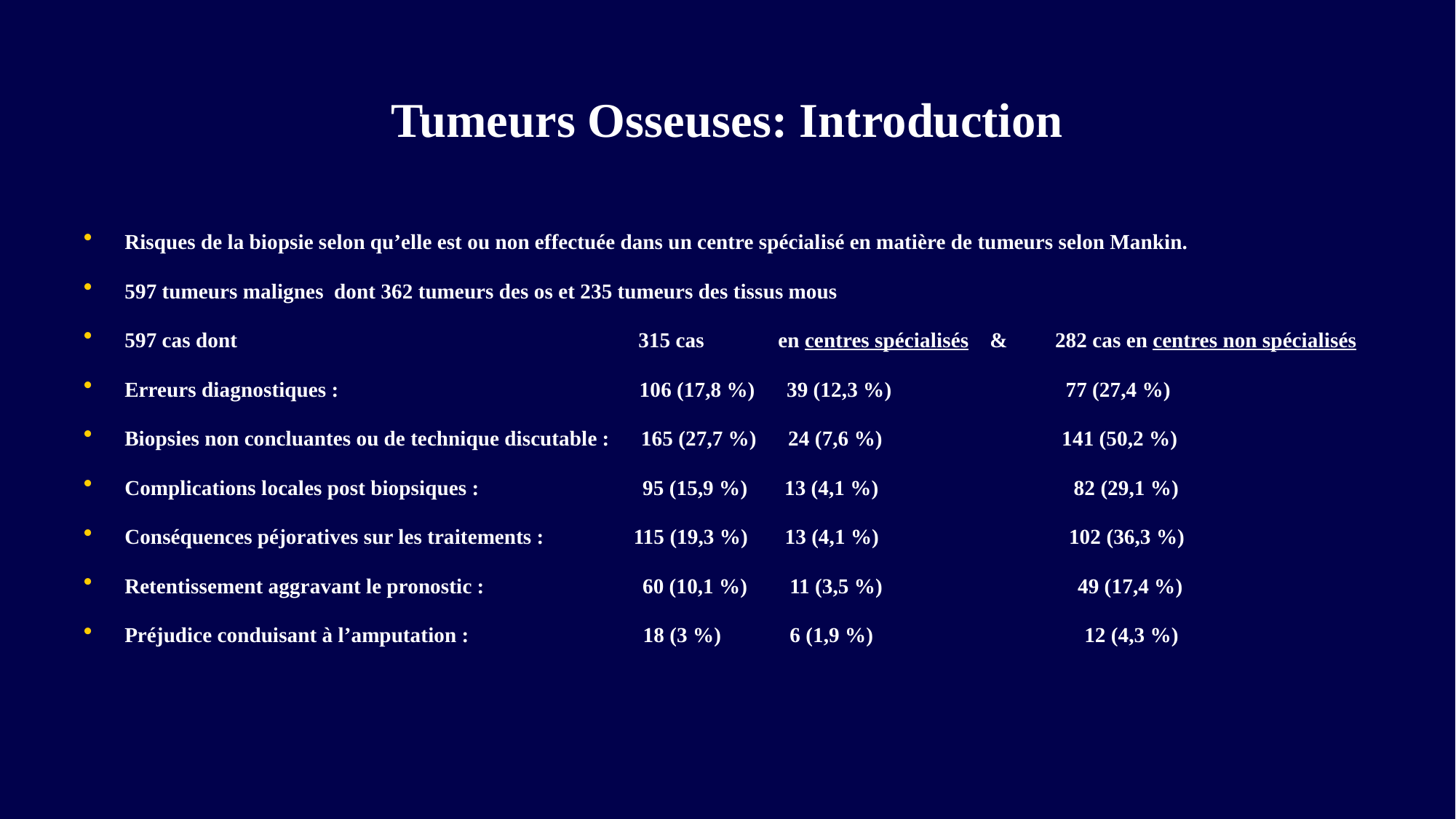

# Tumeurs Osseuses: Introduction
Risques de la biopsie selon qu’elle est ou non effectuée dans un centre spécialisé en matière de tumeurs selon Mankin.

597 tumeurs malignes  dont 362 tumeurs des os et 235 tumeurs des tissus mous

597 cas dont                                                                            315 cas              en centres spécialisés    &         282 cas en centres non spécialisés

Erreurs diagnostiques :                                                         106 (17,8 %)      39 (12,3 %)                                 77 (27,4 %)

Biopsies non concluantes ou de technique discutable :      165 (27,7 %)      24 (7,6 %)                                  141 (50,2 %)

Complications locales post biopsiques :                               95 (15,9 %)       13 (4,1 %)                                     82 (29,1 %)

Conséquences péjoratives sur les traitements :                 115 (19,3 %)       13 (4,1 %)                                    102 (36,3 %)

Retentissement aggravant le pronostic :                              60 (10,1 %)        11 (3,5 %)                                     49 (17,4 %)

Préjudice conduisant à l’amputation :                                 18 (3 %)             6 (1,9 %)                                        12 (4,3 %)